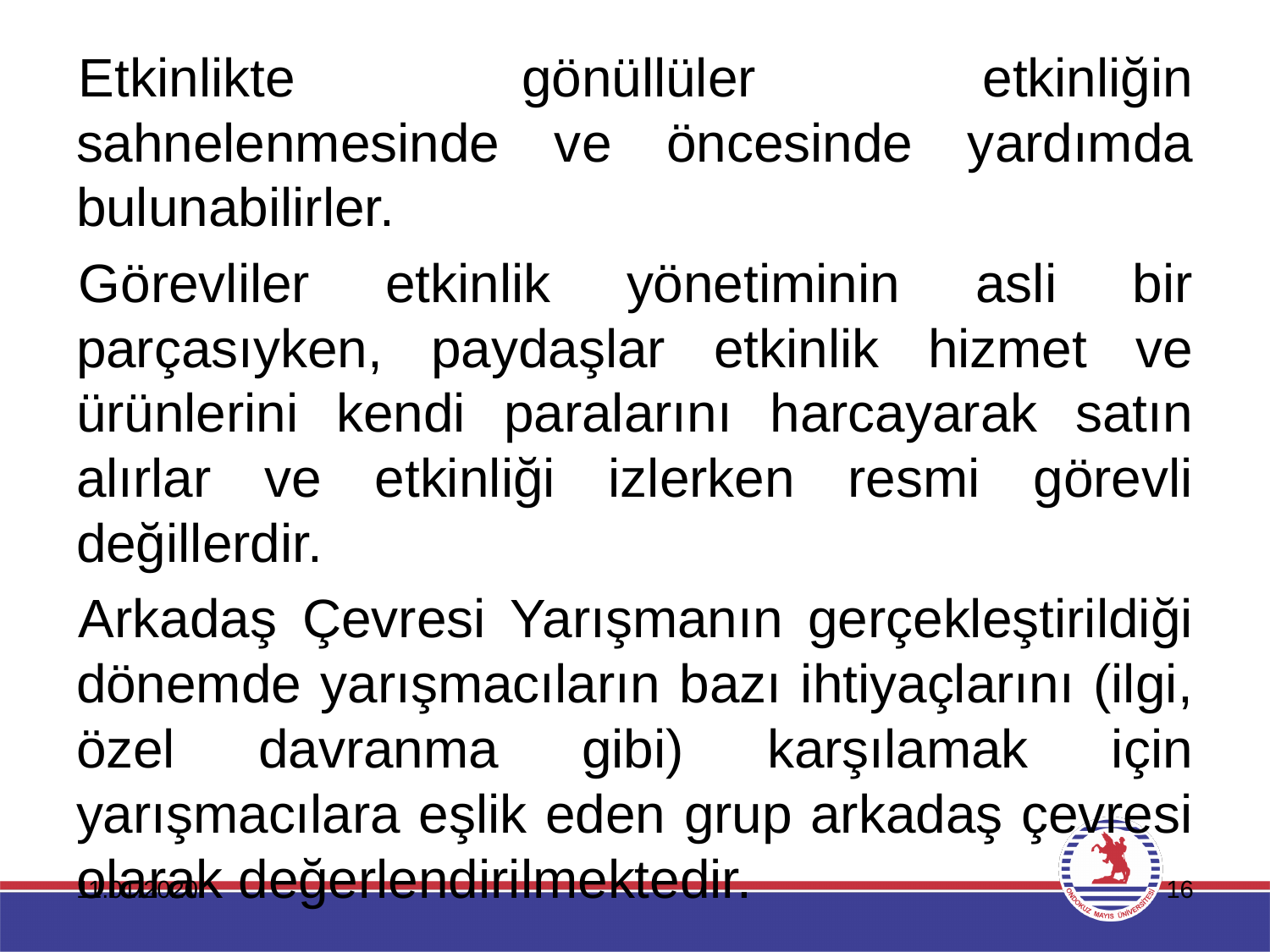

Etkinlikte gönüllüler etkinliğin sahnelenmesinde ve öncesinde yardımda bulunabilirler.
Görevliler etkinlik yönetiminin asli bir parçasıyken, paydaşlar etkinlik hizmet ve ürünlerini kendi paralarını harcayarak satın alırlar ve etkinliği izlerken resmi görevli değillerdir.
Arkadaş Çevresi Yarışmanın gerçekleştirildiği dönemde yarışmacıların bazı ihtiyaçlarını (ilgi, özel davranma gibi) karşılamak için yarışmacılara eşlik eden grup arkadaş çevresi olarak değerlendirilmektedir.
11.01.2020
16